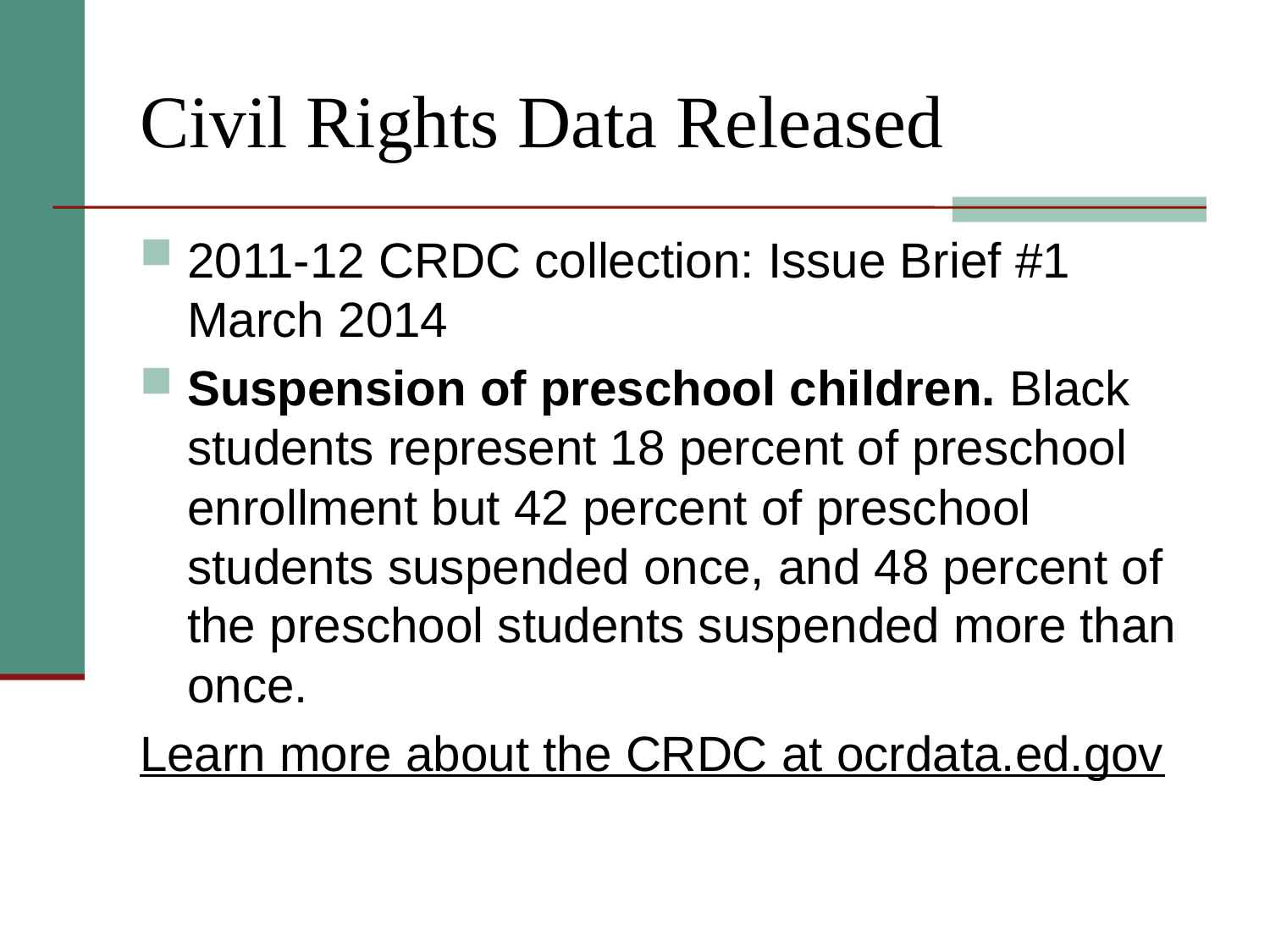

Civil Rights Data Released
2011-12 CRDC collection: Issue Brief #1 March 2014
Suspension of preschool children. Black students represent 18 percent of preschool enrollment but 42 percent of preschool students suspended once, and 48 percent of the preschool students suspended more than once.
Learn more about the CRDC at ocrdata.ed.gov